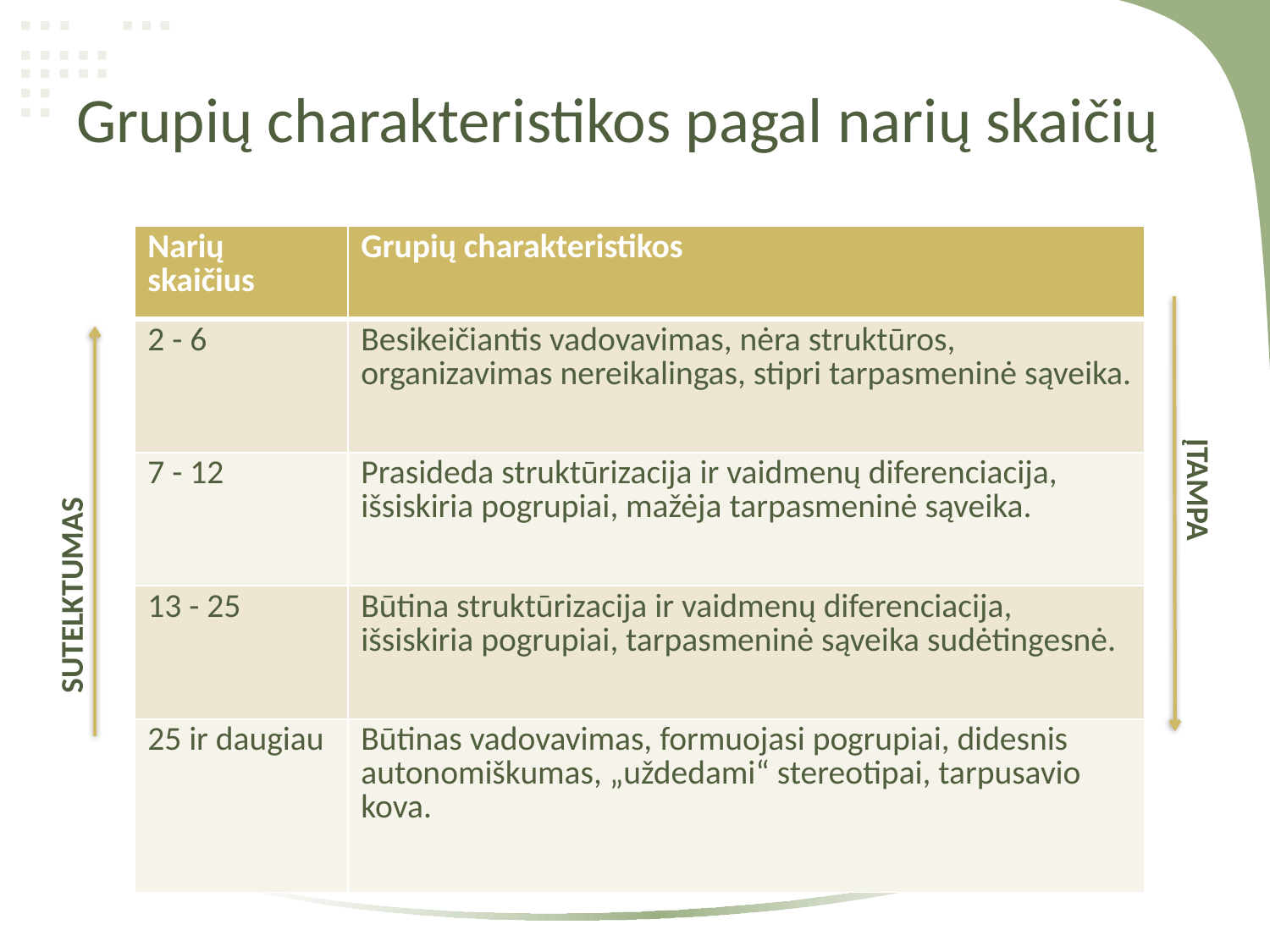

# Grupių charakteristikos pagal narių skaičių
| Narių skaičius | Grupių charakteristikos |
| --- | --- |
| 2 - 6 | Besikeičiantis vadovavimas, nėra struktūros, organizavimas nereikalingas, stipri tarpasmeninė sąveika. |
| 7 - 12 | Prasideda struktūrizacija ir vaidmenų diferenciacija, išsiskiria pogrupiai, mažėja tarpasmeninė sąveika. |
| 13 - 25 | Būtina struktūrizacija ir vaidmenų diferenciacija, išsiskiria pogrupiai, tarpasmeninė sąveika sudėtingesnė. |
| 25 ir daugiau | Būtinas vadovavimas, formuojasi pogrupiai, didesnis autonomiškumas, „uždedami“ stereotipai, tarpusavio kova. |
ĮTAMPA
SUTELKTUMAS